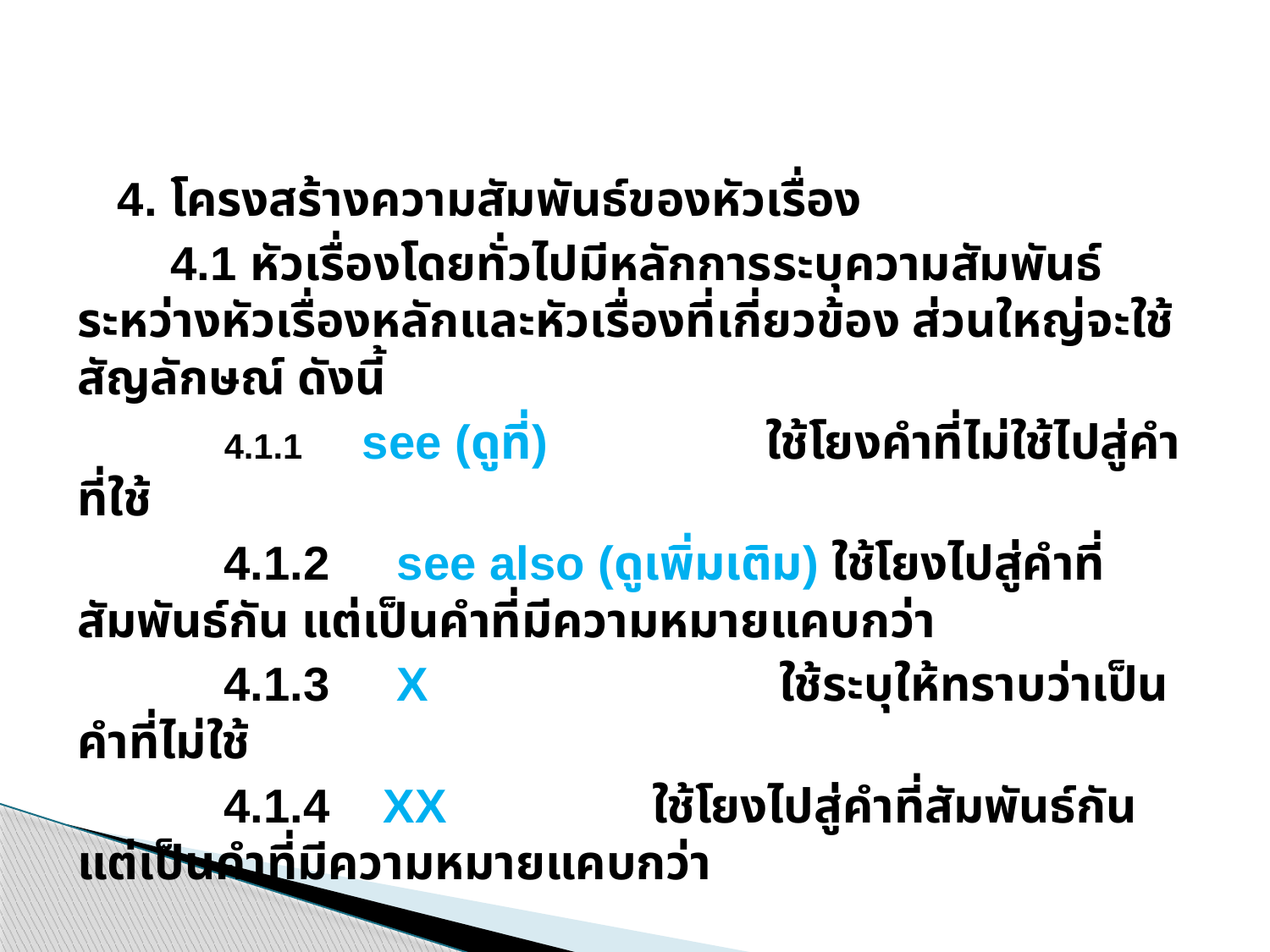

4. โครงสร้างความสัมพันธ์ของหัวเรื่อง
       4.1 หัวเรื่องโดยทั่วไปมีหลักการระบุความสัมพันธ์ระหว่างหัวเรื่องหลักและหัวเรื่องที่เกี่ยวข้อง ส่วนใหญ่จะใช้สัญลักษณ์ ดังนี้
           4.1.1     see (ดูที่)		    ใช้โยงคำที่ไม่ใช้ไปสู่คำที่ใช้
           4.1.2     see also (ดูเพิ่มเติม) ใช้โยงไปสู่คำที่สัมพันธ์กัน แต่เป็นคำที่มีความหมายแคบกว่า
           4.1.3     X			     ใช้ระบุให้ทราบว่าเป็นคำที่ไม่ใช้
           4.1.4    XX		     ใช้โยงไปสู่คำที่สัมพันธ์กัน แต่เป็นคำที่มีความหมายแคบกว่า